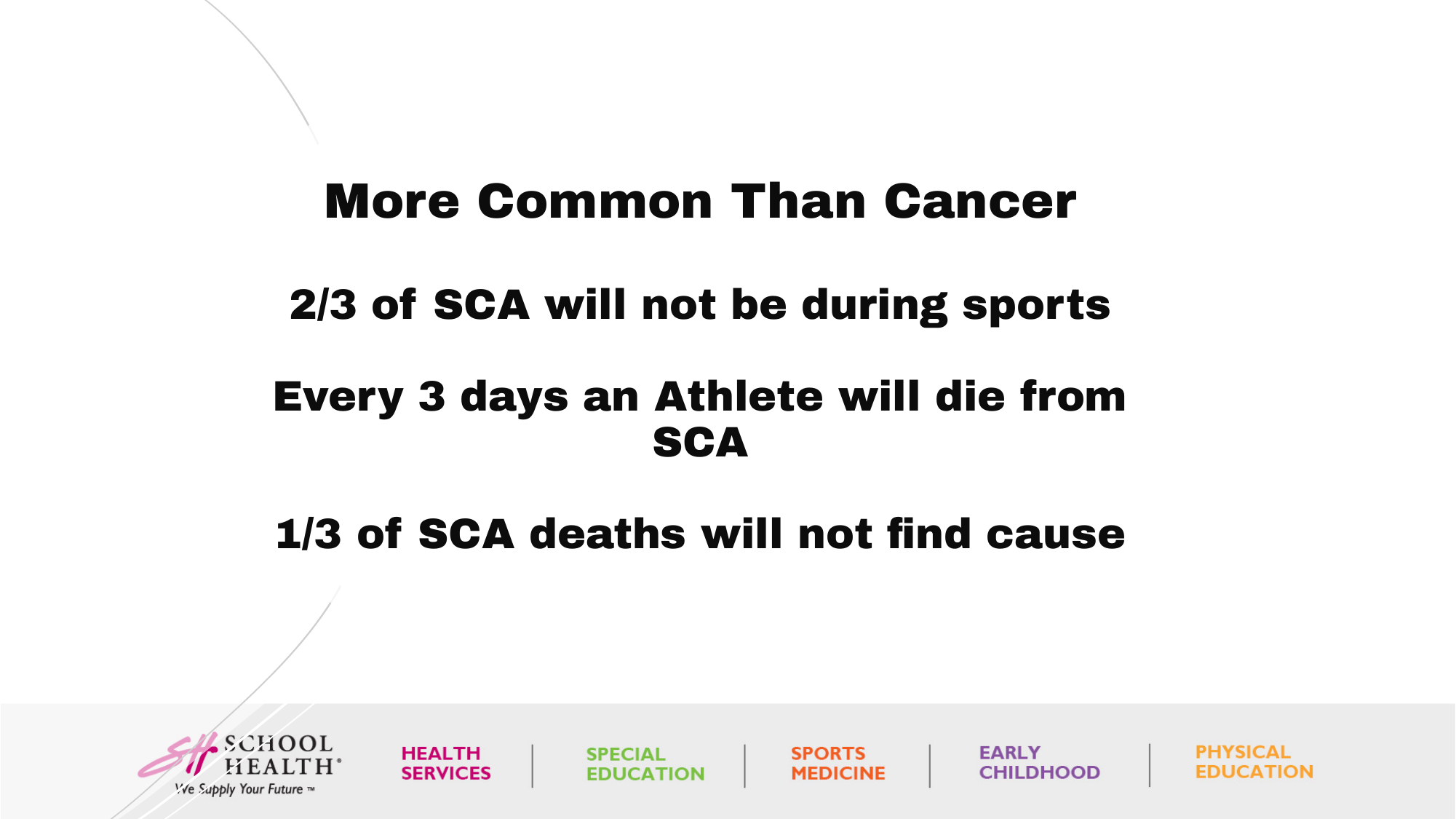

# More Common Than Cancer 2/3 of SCA will not be during sports Every 3 days an Athlete will die from SCA 1/3 of SCA deaths will not find cause